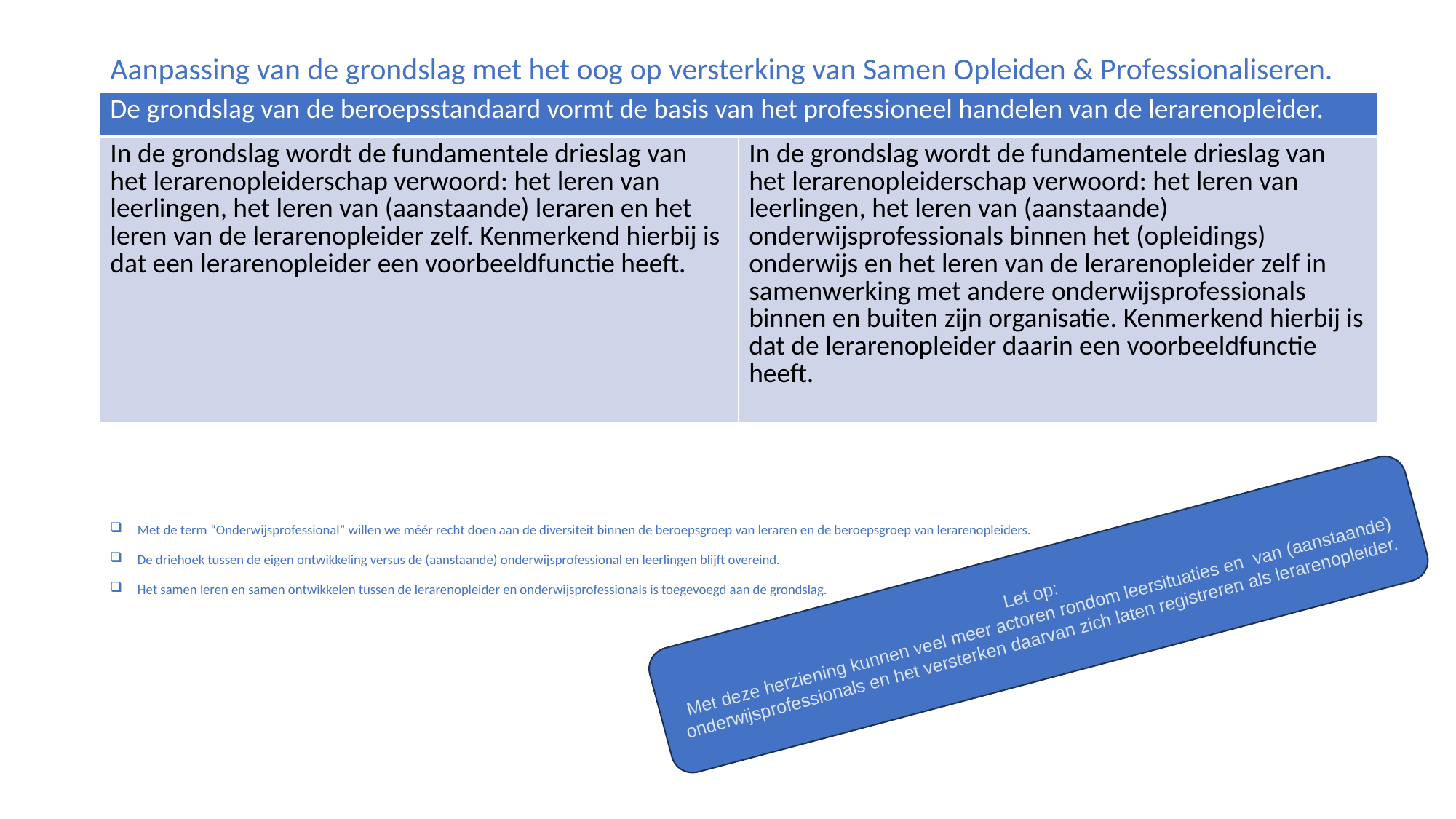

# Aanpassing van de grondslag met het oog op versterking van Samen Opleiden & Professionaliseren.
| De grondslag van de beroepsstandaard vormt de basis van het professioneel handelen van de lerarenopleider. |  |
| --- | --- |
| In de grondslag wordt de fundamentele drieslag van het lerarenopleiderschap verwoord: het leren van leerlingen, het leren van (aanstaande) leraren en het leren van de lerarenopleider zelf. Kenmerkend hierbij is dat een lerarenopleider een voorbeeldfunctie heeft. | In de grondslag wordt de fundamentele drieslag van het lerarenopleiderschap verwoord: het leren van leerlingen, het leren van (aanstaande) onderwijsprofessionals binnen het (opleidings) onderwijs en het leren van de lerarenopleider zelf in samenwerking met andere onderwijsprofessionals binnen en buiten zijn organisatie. Kenmerkend hierbij is dat de lerarenopleider daarin een voorbeeldfunctie heeft. |

Met de term “Onderwijsprofessional” willen we méér recht doen aan de diversiteit binnen de beroepsgroep van leraren en de beroepsgroep van lerarenopleiders.
De driehoek tussen de eigen ontwikkeling versus de (aanstaande) onderwijsprofessional en leerlingen blijft overeind.
Het samen leren en samen ontwikkelen tussen de lerarenopleider en onderwijsprofessionals is toegevoegd aan de grondslag.

Let op:
Met deze herziening kunnen veel meer actoren rondom leersituaties en  van (aanstaande) onderwijsprofessionals en het versterken daarvan zich laten registreren als lerarenopleider.